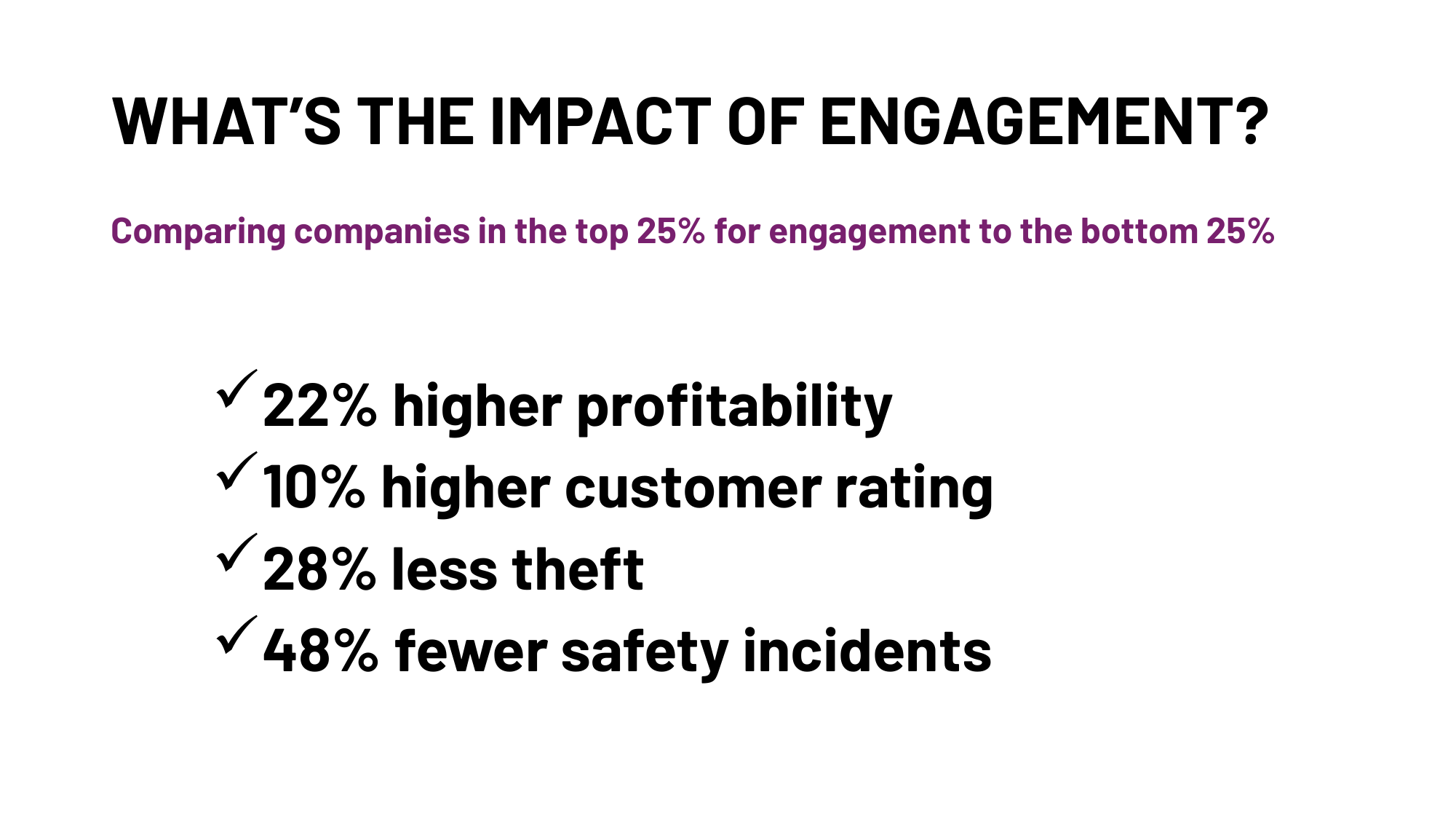

# WHAT’S THE IMPACT OF ENGAGEMENT?
Comparing companies in the top 25% for engagement to the bottom 25%
22% higher profitability
10% higher customer rating
28% less theft
48% fewer safety incidents